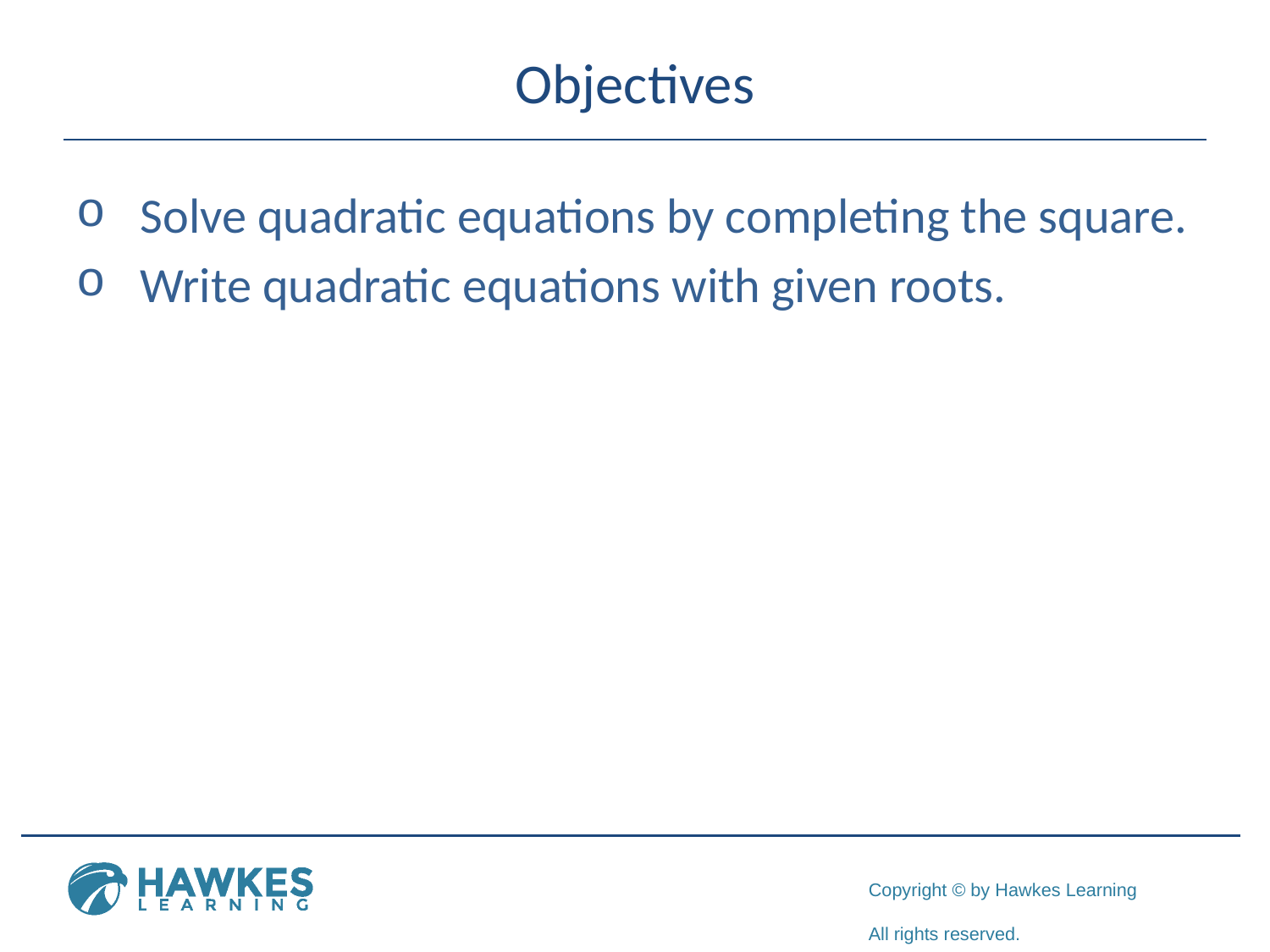

# Objectives
Solve quadratic equations by completing the square.
Write quadratic equations with given roots.